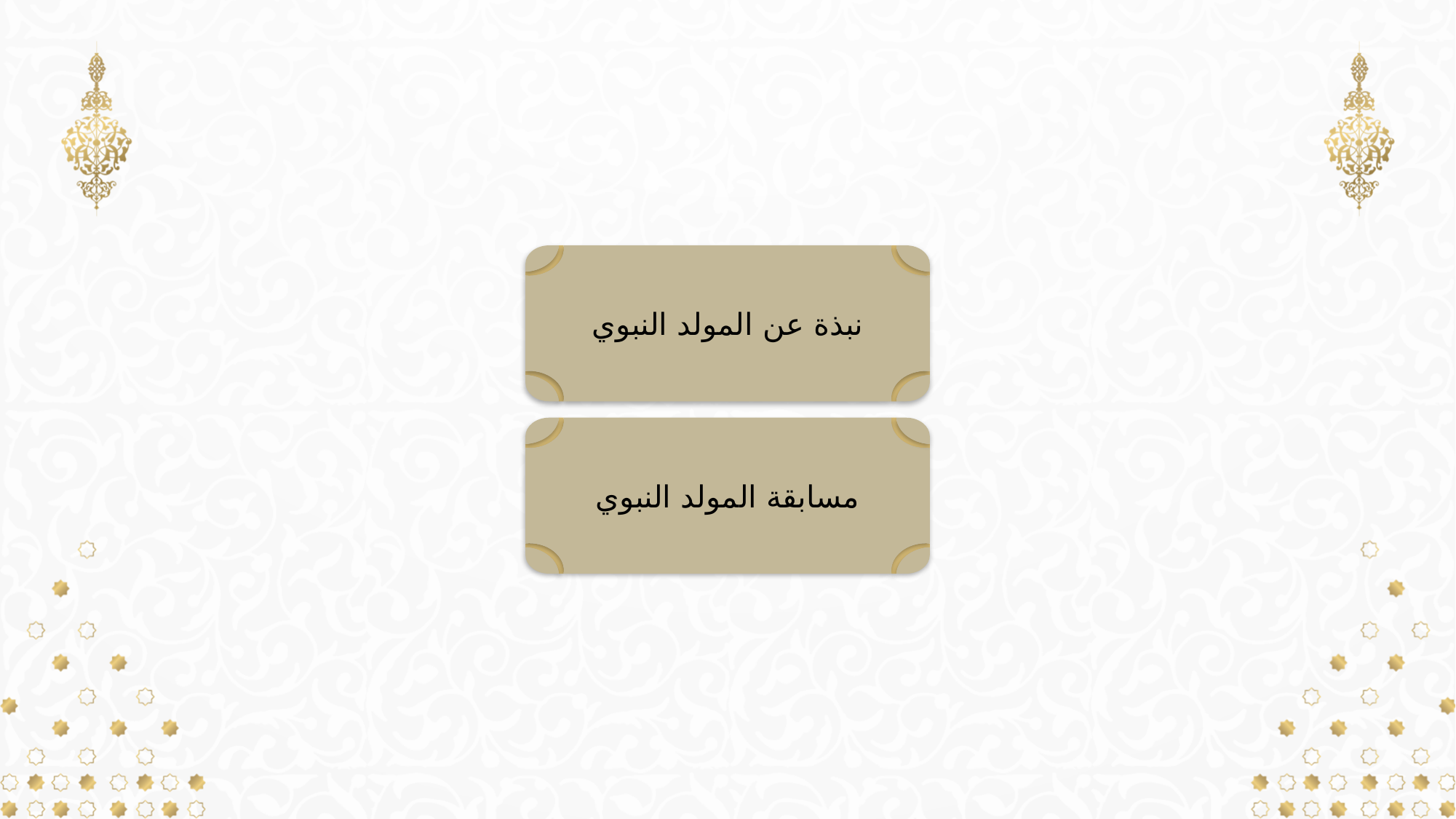

نبذة عن المولد النبوي

مسابقة المولد النبوي